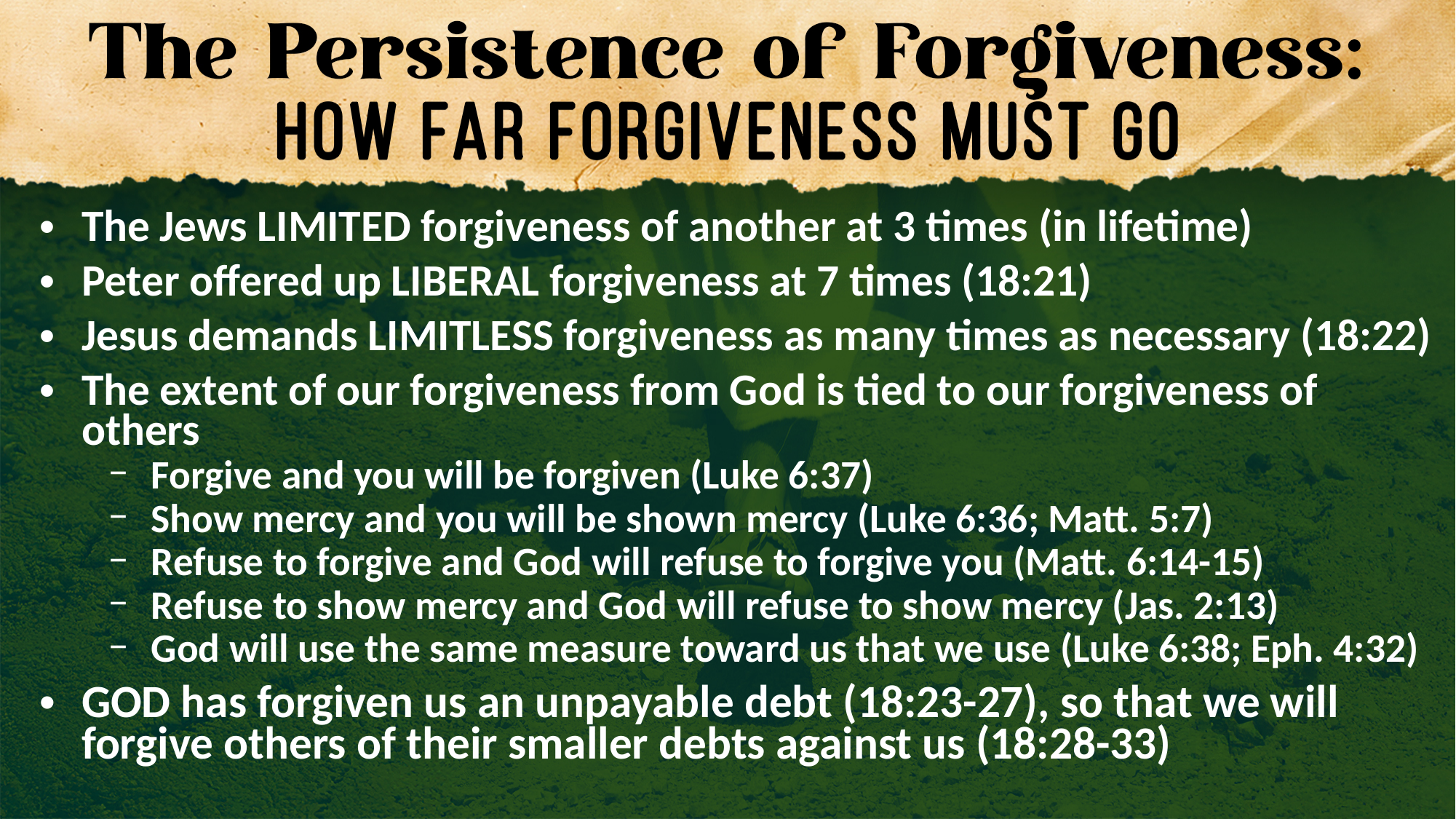

The Jews LIMITED forgiveness of another at 3 times (in lifetime)
Peter offered up LIBERAL forgiveness at 7 times (18:21)
Jesus demands LIMITLESS forgiveness as many times as necessary (18:22)
The extent of our forgiveness from God is tied to our forgiveness of others
Forgive and you will be forgiven (Luke 6:37)
Show mercy and you will be shown mercy (Luke 6:36; Matt. 5:7)
Refuse to forgive and God will refuse to forgive you (Matt. 6:14-15)
Refuse to show mercy and God will refuse to show mercy (Jas. 2:13)
God will use the same measure toward us that we use (Luke 6:38; Eph. 4:32)
GOD has forgiven us an unpayable debt (18:23-27), so that we will forgive others of their smaller debts against us (18:28-33)